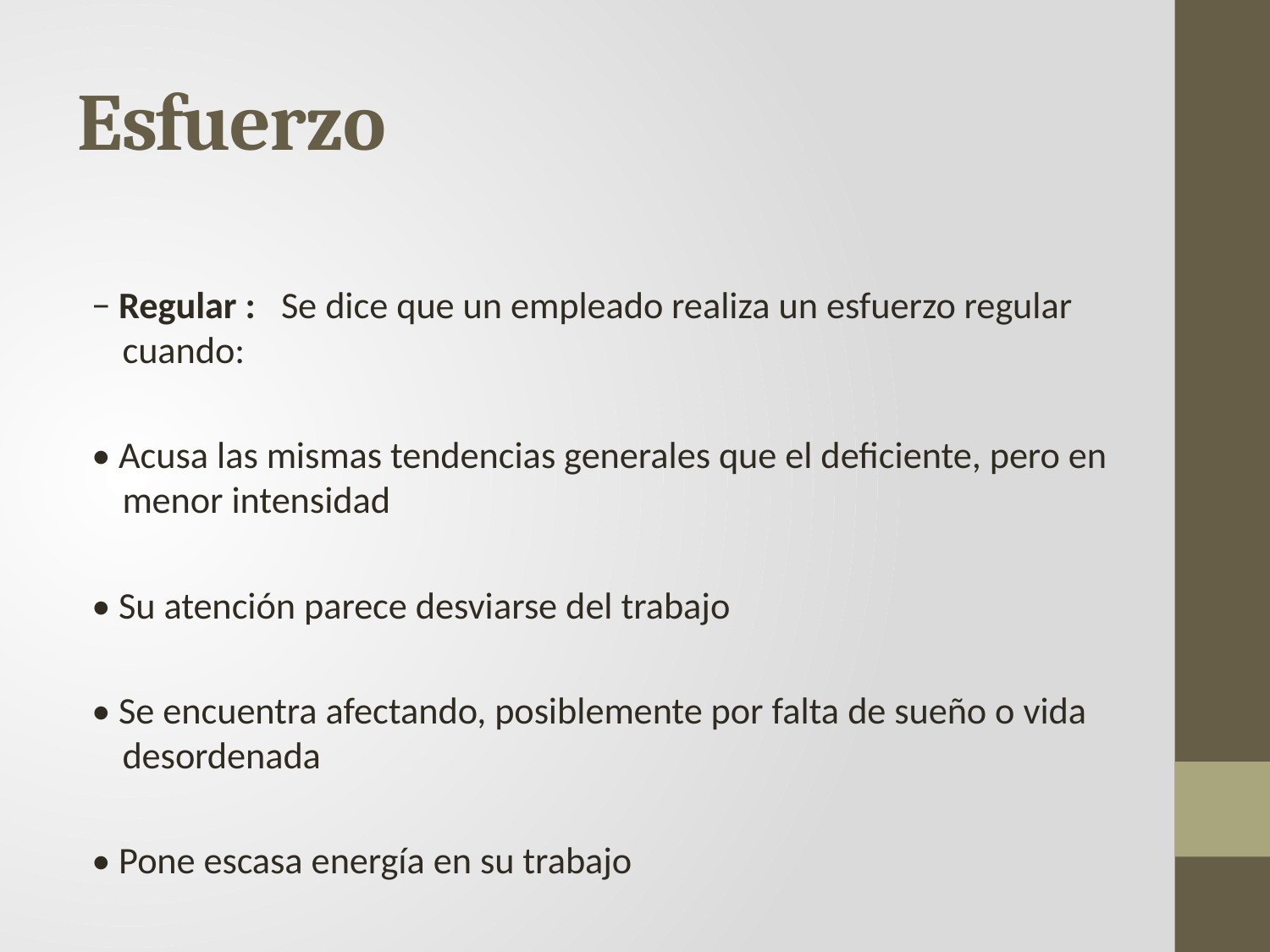

# Esfuerzo

− Regular :   Se dice que un empleado realiza un esfuerzo regular cuando:

• Acusa las mismas tendencias generales que el deficiente, pero en menor intensidad

• Su atención parece desviarse del trabajo

• Se encuentra afectando, posiblemente por falta de sueño o vida desordenada

• Pone escasa energía en su trabajo